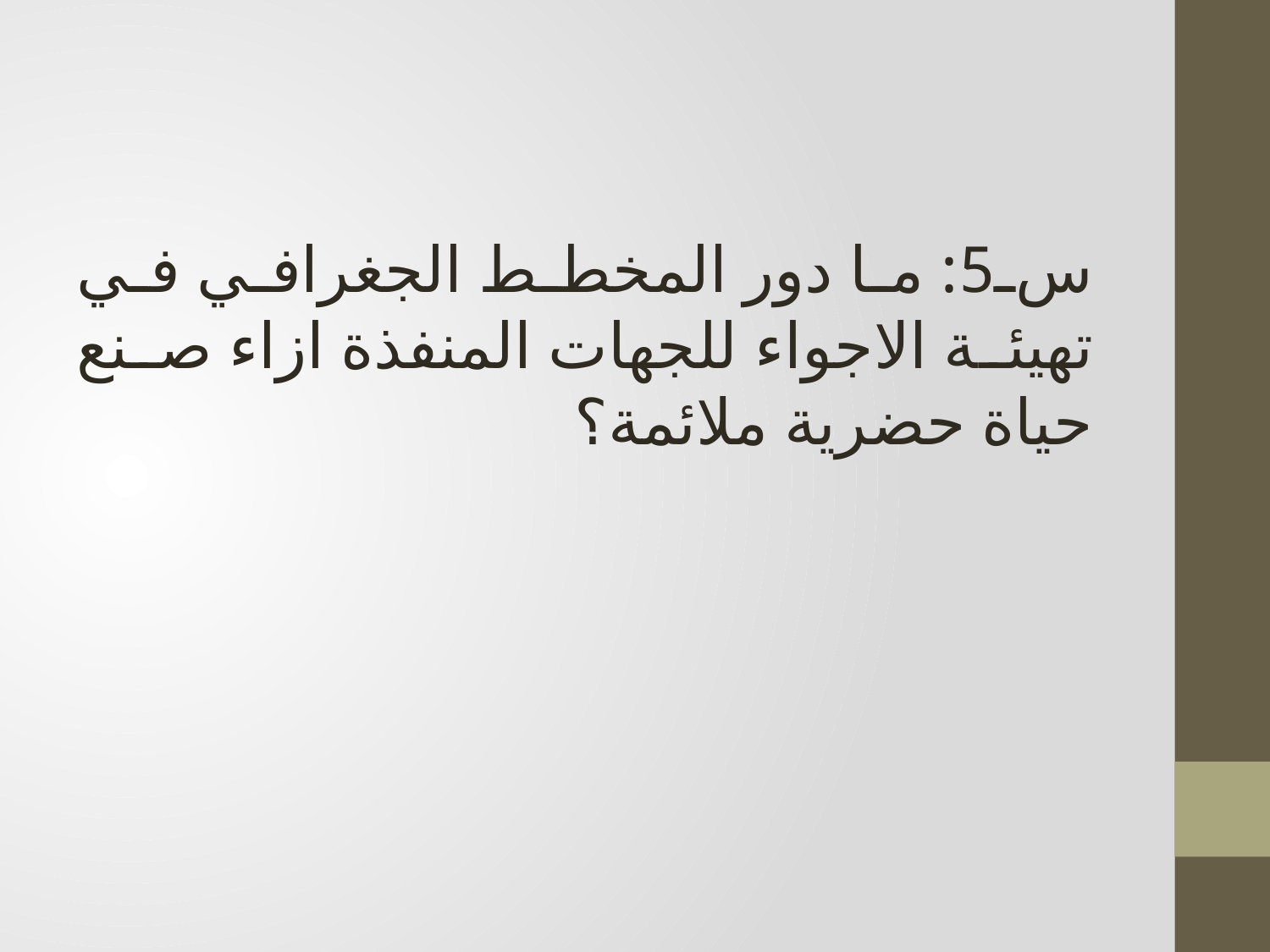

س5: ما دور المخطط الجغرافي في تهيئة الاجواء للجهات المنفذة ازاء صنع حياة حضرية ملائمة؟